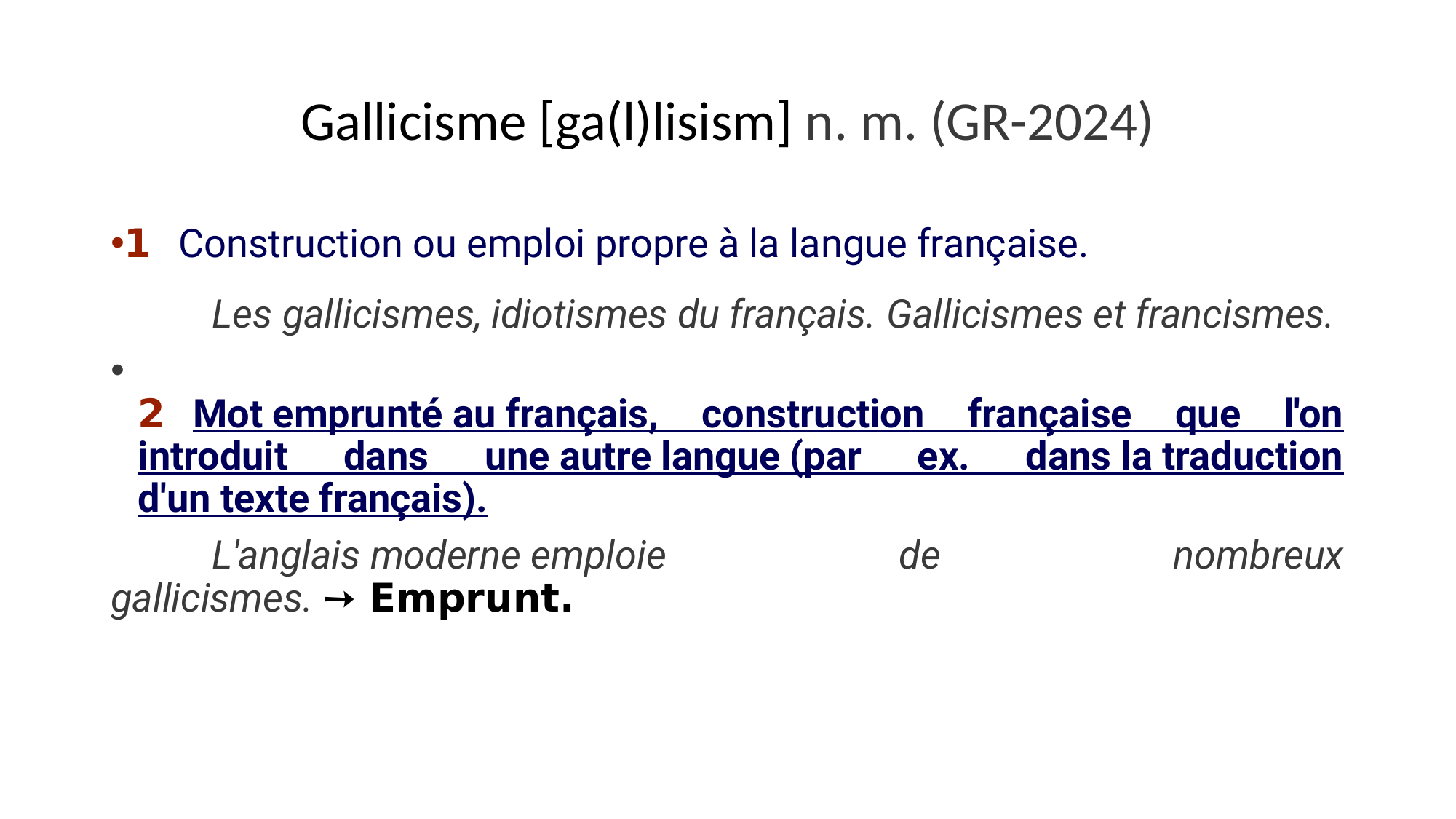

# Gallicisme [ga(l)lisism] n. m. (GR-2024)
1   Construction ou emploi propre à la langue française.
	Les gallicismes, idiotismes du français. Gallicismes et francismes.
2   Mot emprunté au français, construction française que l'on introduit dans une autre langue (par ex. dans la traduction d'un texte français).
	L'anglais moderne emploie de nombreux gallicismes. ➙ Emprunt.